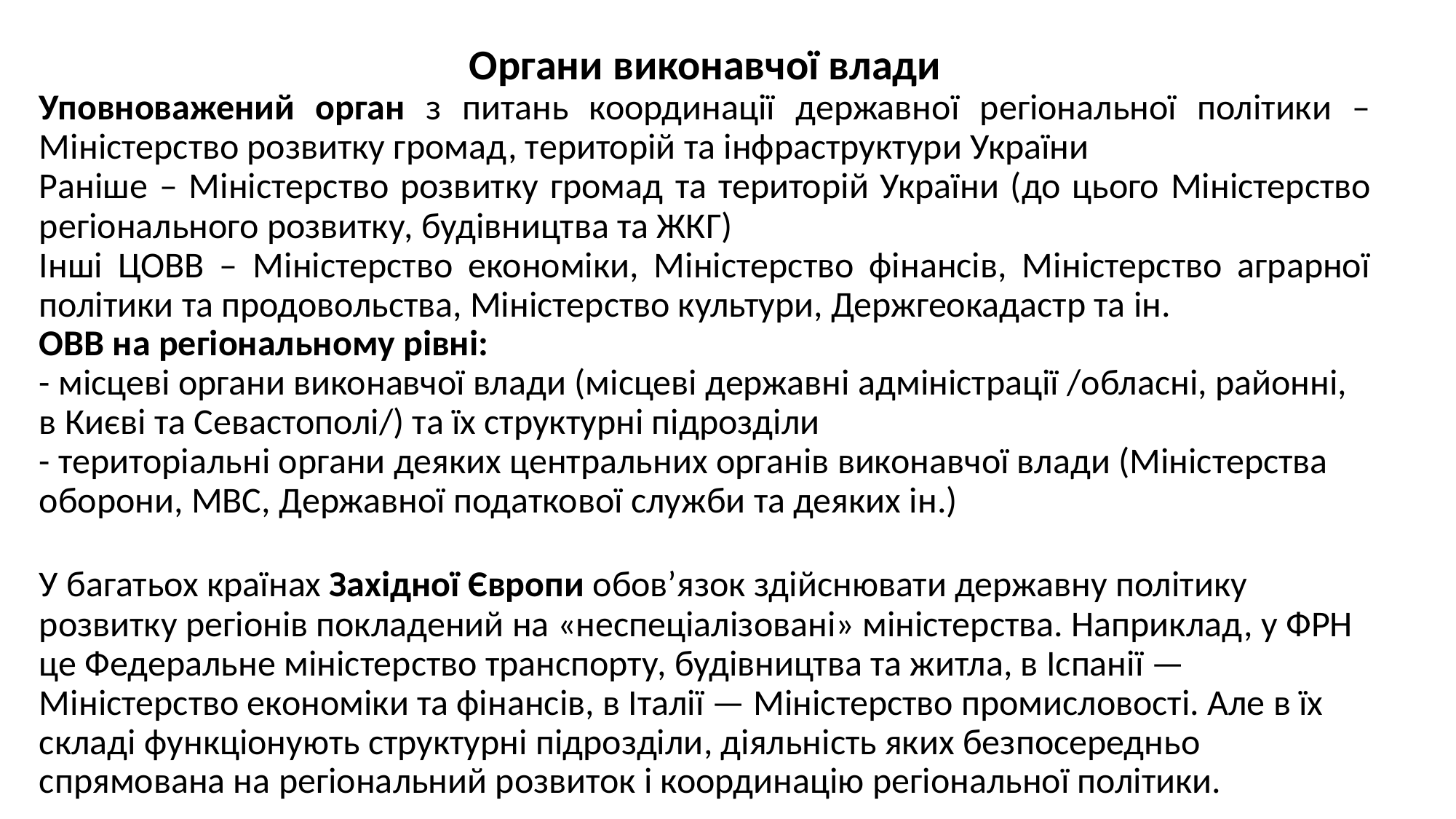

Органи виконавчої влади
Уповноважений орган з питань координації державної регіональної політики – Міністерство розвитку громад, територій та інфраструктури України
Раніше – Міністерство розвитку громад та територій України (до цього Міністерство регіонального розвитку, будівництва та ЖКГ)
Інші ЦОВВ – Міністерство економіки, Міністерство фінансів, Міністерство аграрної політики та продовольства, Міністерство культури, Держгеокадастр та ін.
ОВВ на регіональному рівні:
- місцеві органи виконавчої влади (місцеві державні адміністрації /обласні, районні, в Києві та Севастополі/) та їх структурні підрозділи
- територіальні органи деяких центральних органів виконавчої влади (Міністерства оборони, МВС, Державної податкової служби та деяких ін.)

У багатьох країнах Західної Європи обов’язок здійснювати державну політику розвитку регіонів покладений на «неспеціалізовані» міністерства. Наприклад, у ФРН це Федеральне міністерство транспорту, будівництва та житла, в Іспанії — Міністерство економіки та фінансів, в Італії — Міністерство промисловості. Але в їх складі функціонують структурні підрозділи, діяльність яких безпосередньо спрямована на регіональний розвиток і координацію регіональної політики.